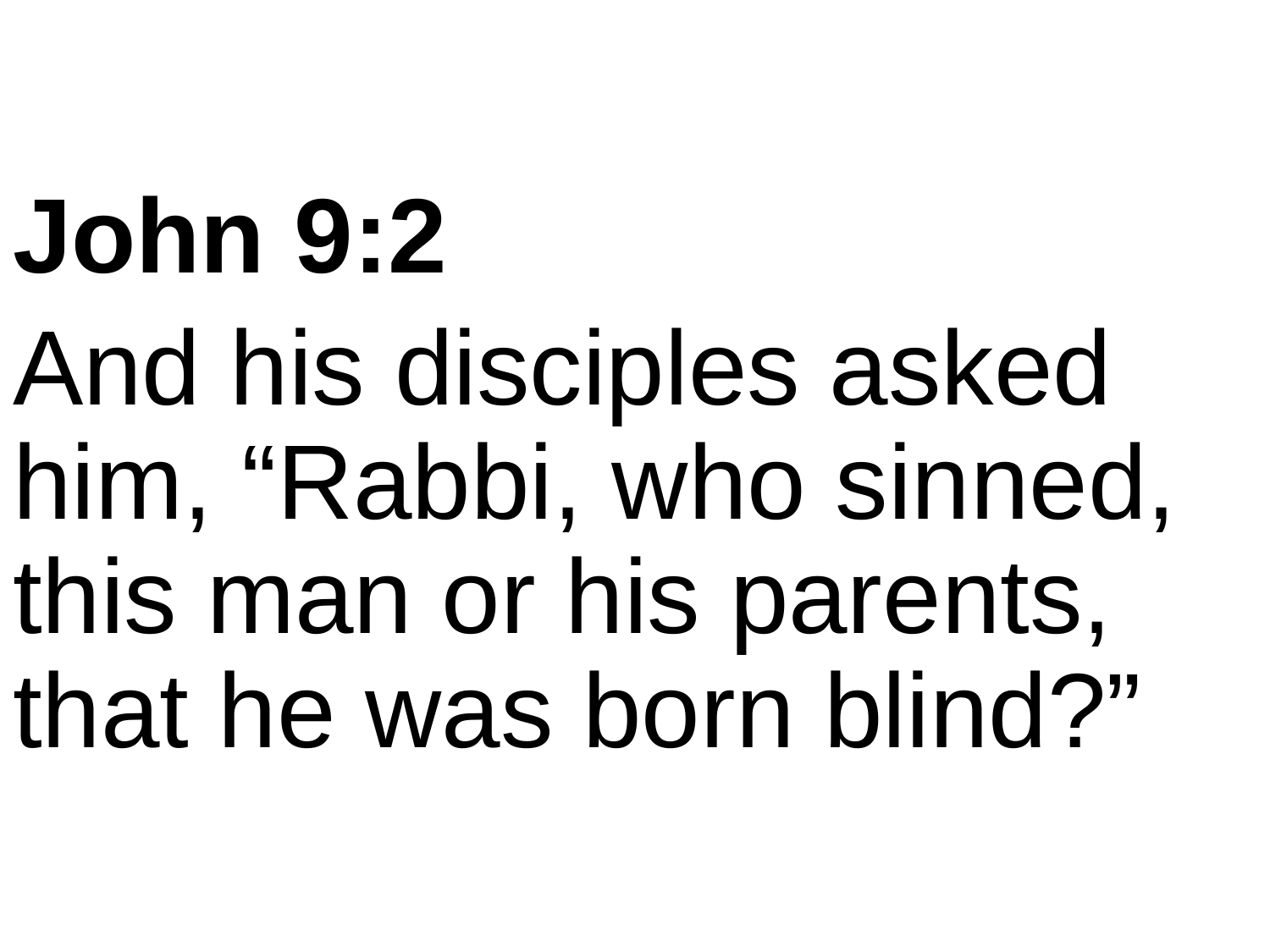

John 9:2
And his disciples asked him, “Rabbi, who sinned, this man or his parents, that he was born blind?”